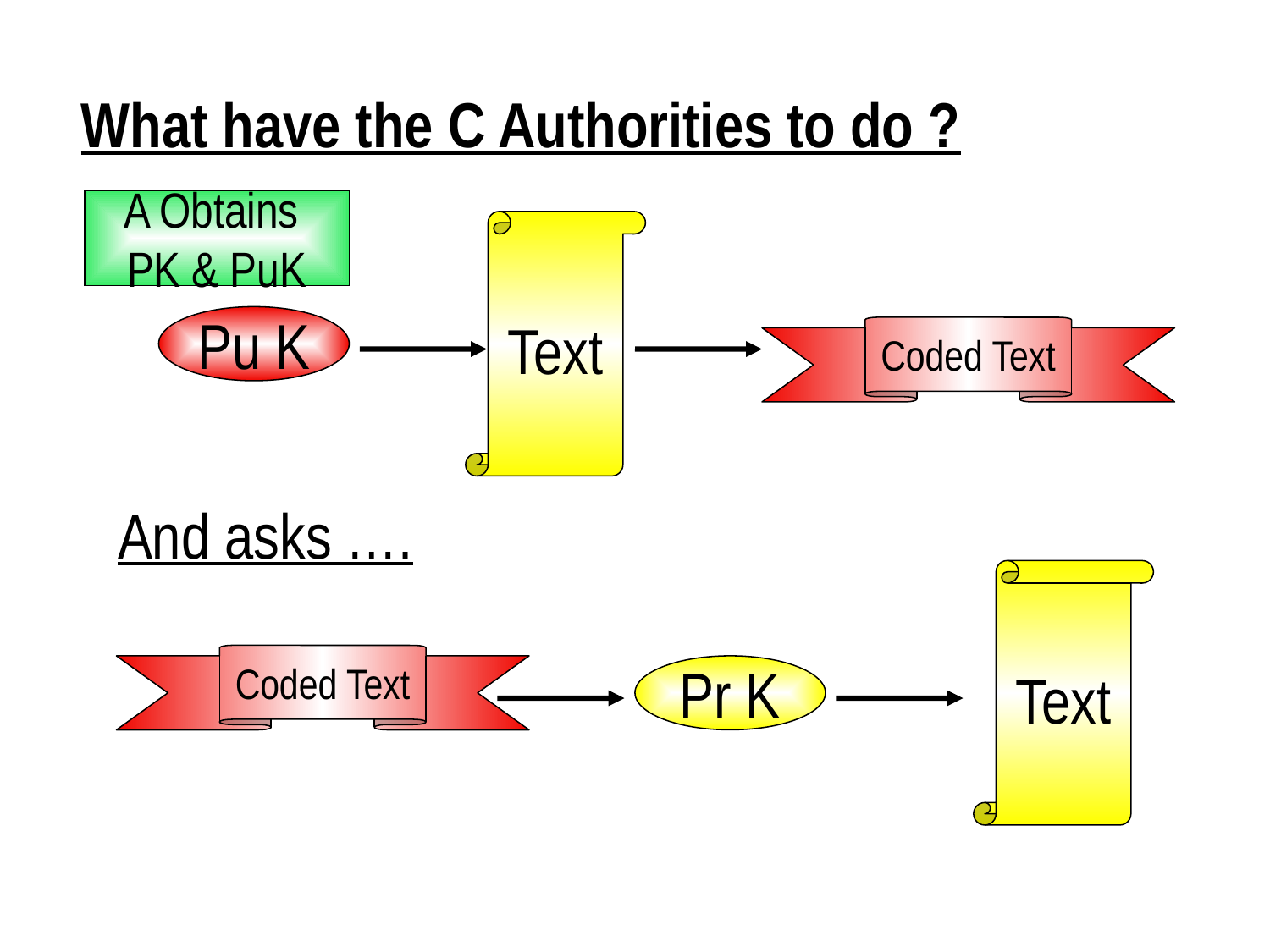

What have the C Authorities to do ?
A Obtains
PK & PuK
Text
Pu K
Coded Text

And asks ….
Text
Coded Text
Pr K